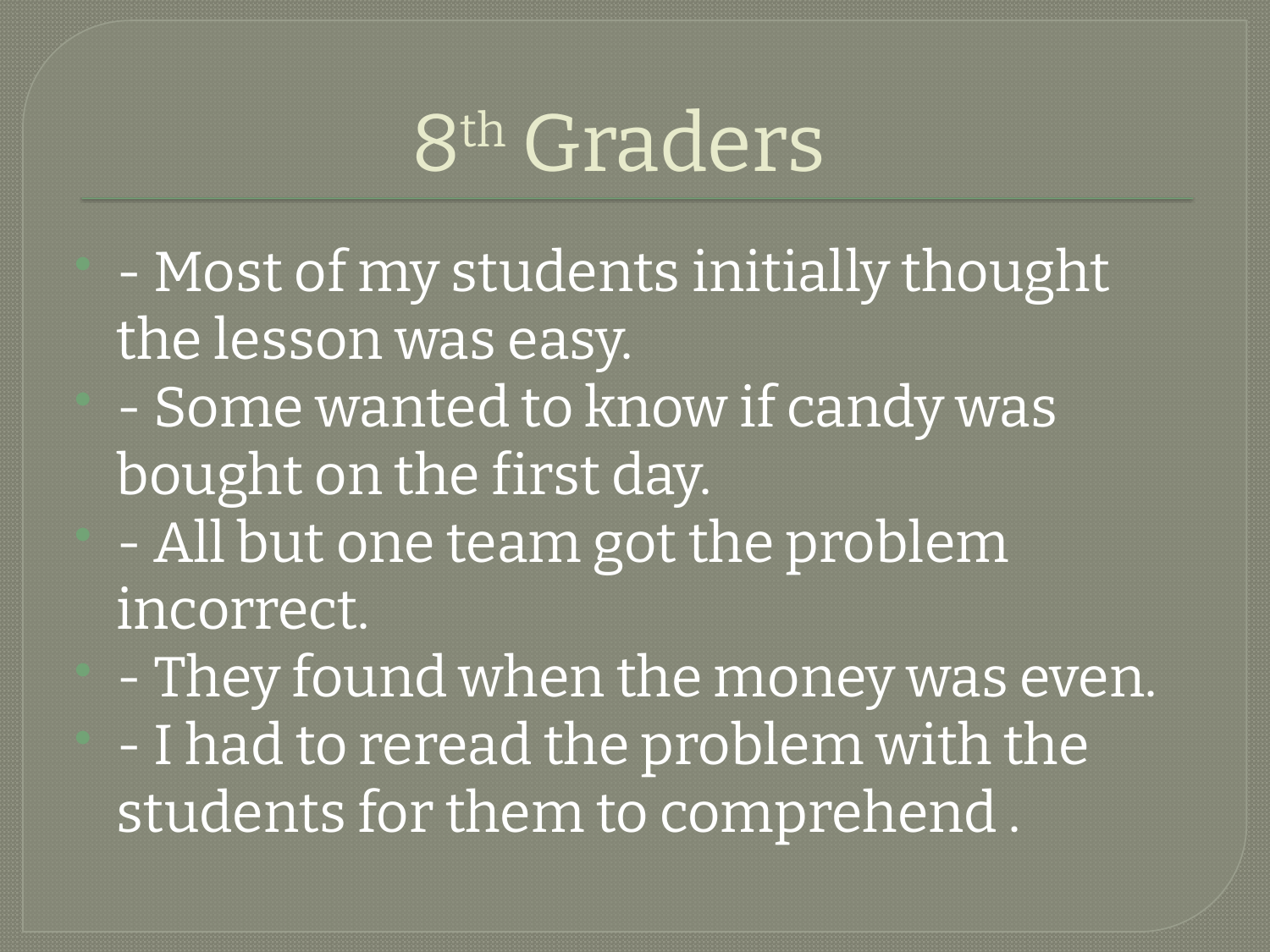

# 8th Graders
- Most of my students initially thought the lesson was easy.
- Some wanted to know if candy was bought on the first day.
- All but one team got the problem incorrect.
- They found when the money was even.
- I had to reread the problem with the students for them to comprehend .